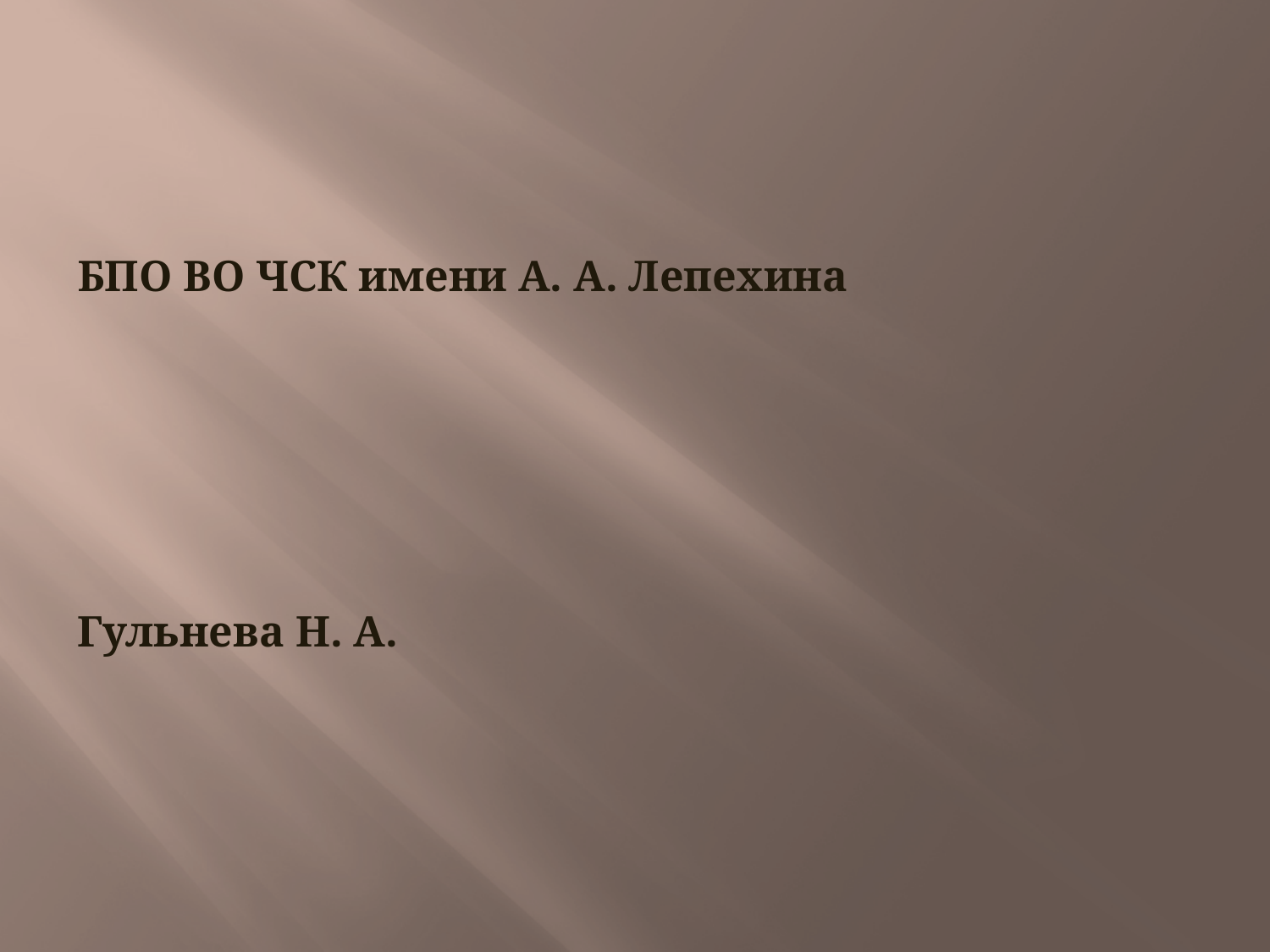

БПО ВО ЧСК имени А. А. Лепехина
Гульнева Н. А.